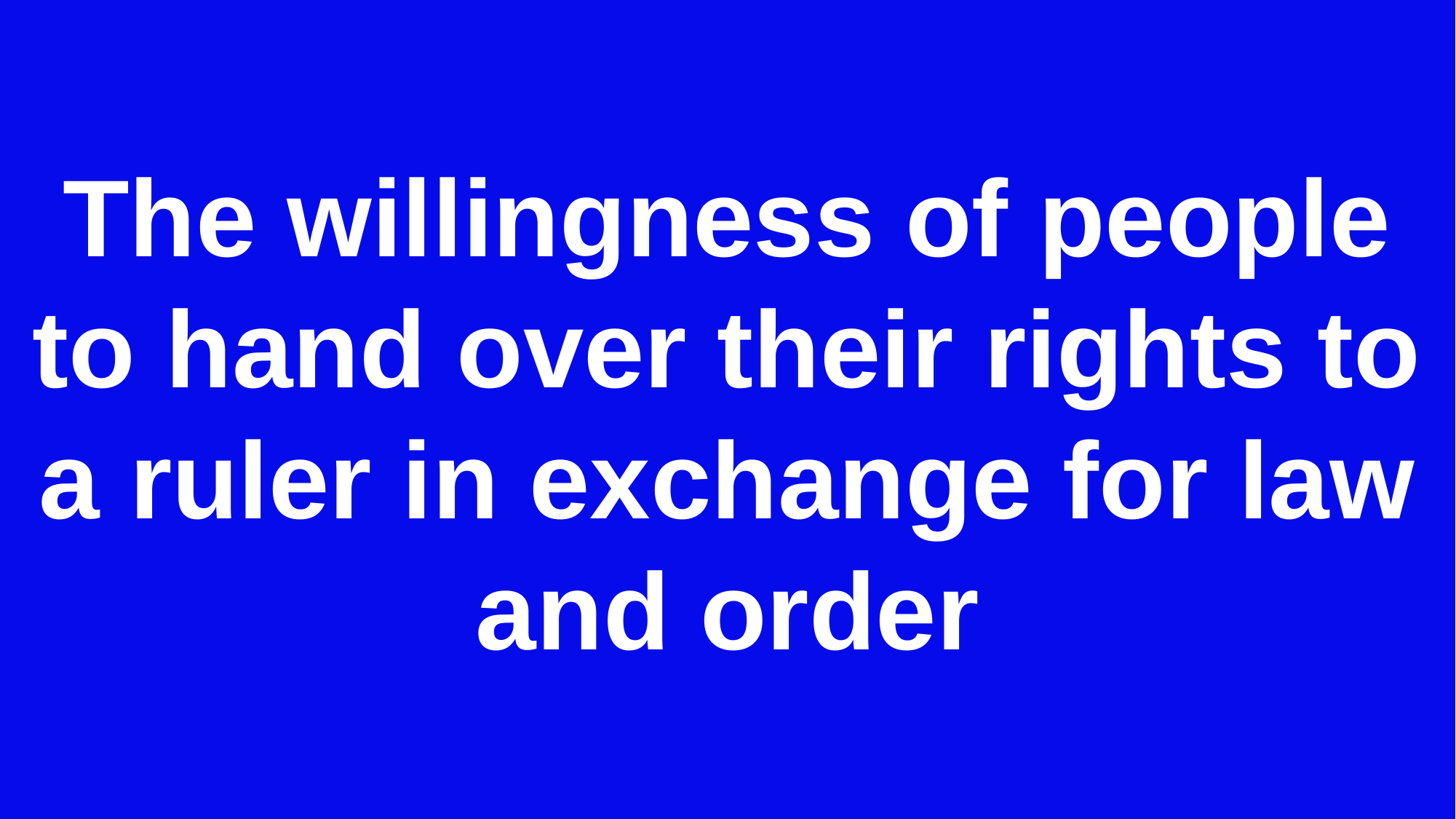

The willingness of people to hand over their rights to a ruler in exchange for law and order